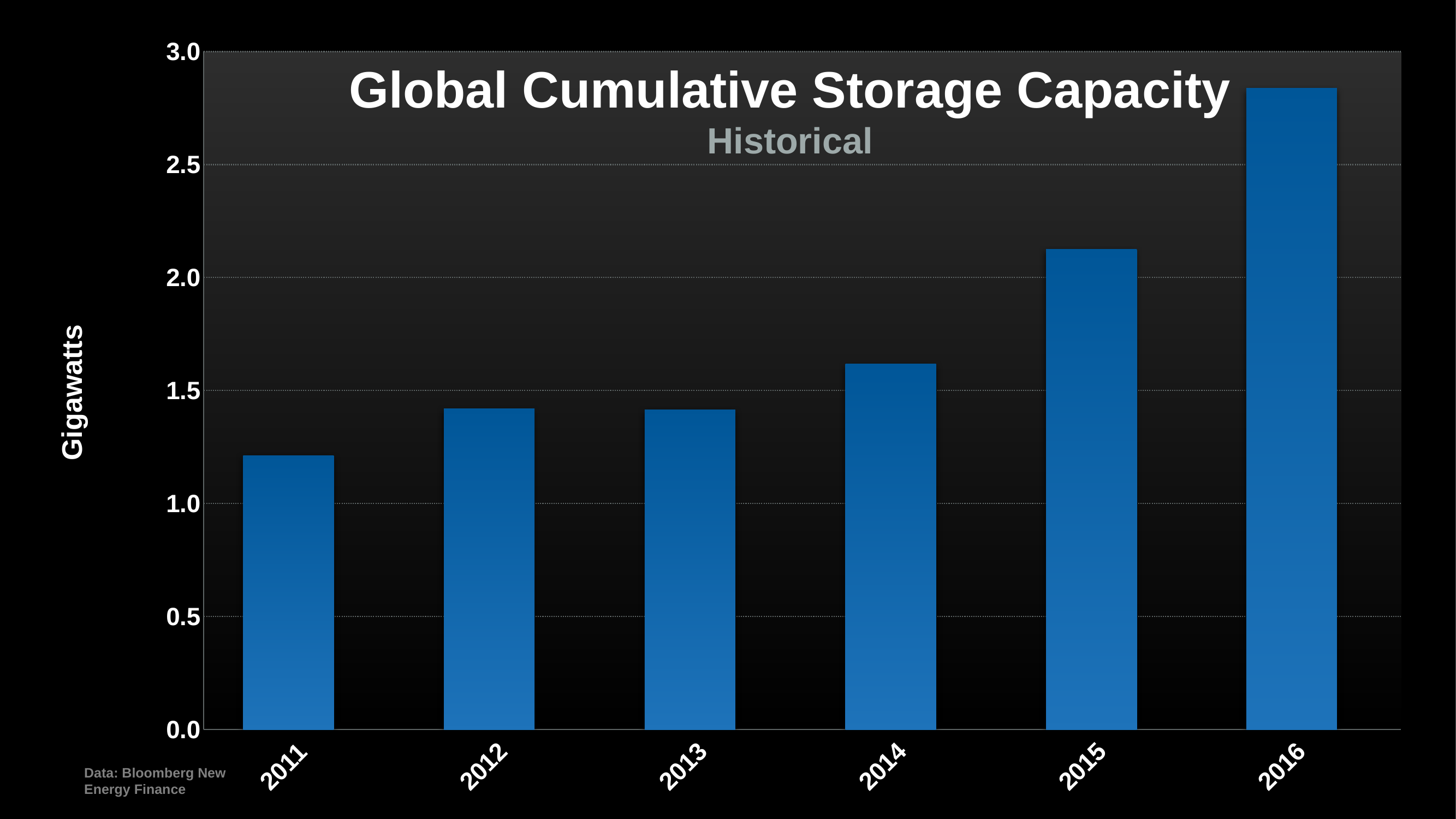

### Chart

| Category | Region 1 |
|---|---|
| 2011 | None |
| 2012 | None |
| 2013 | None |
| 2014 | None |
| 2015 | None |
| 2016 | None |
# Global Cumulative Storage Capacity

Historical

Gigawatts

Data: Bloomberg New Energy Finance